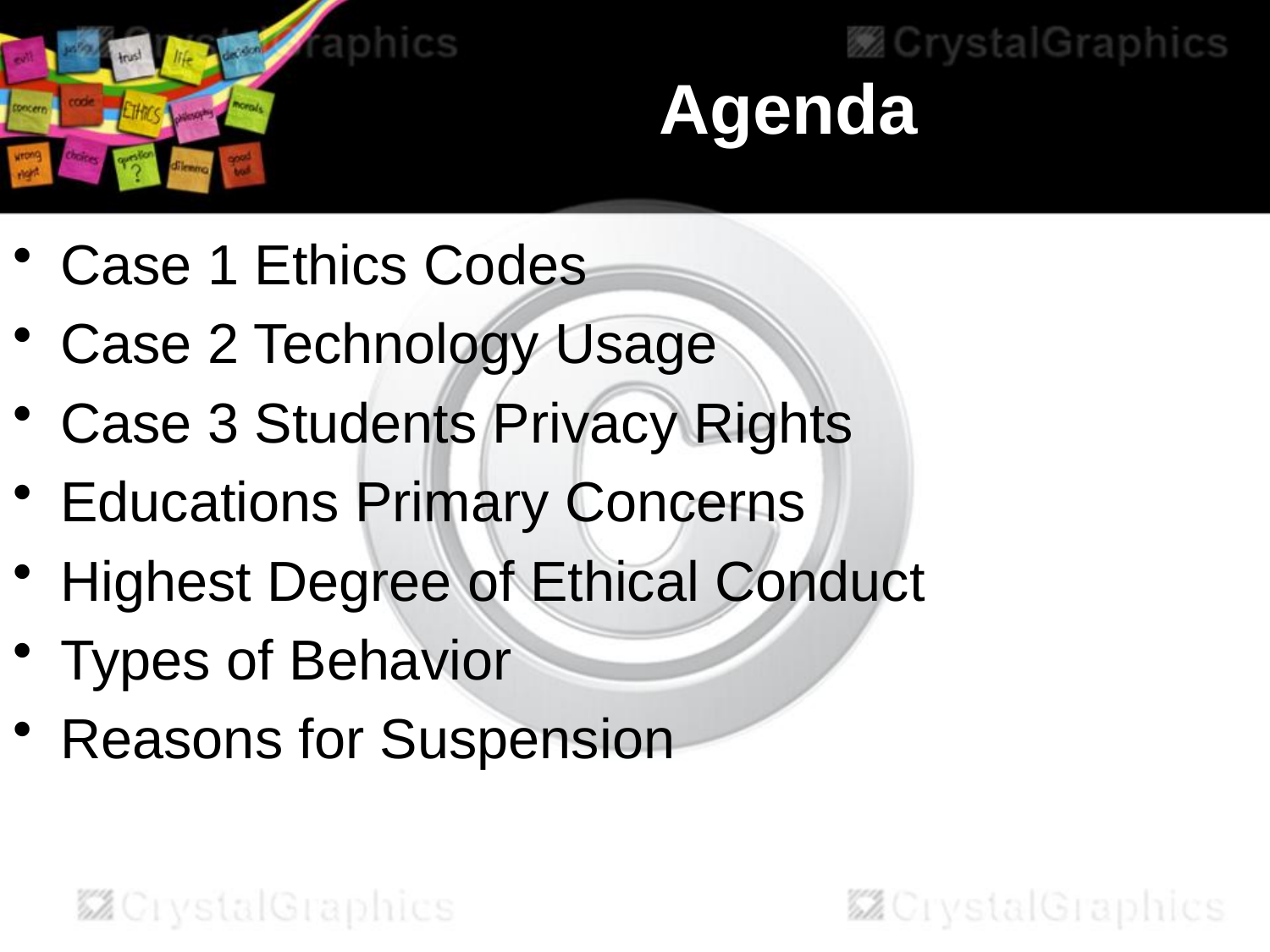

# Agenda
Case 1 Ethics Codes
Case 2 Technology Usage
Case 3 Students Privacy Rights
Educations Primary Concerns
Highest Degree of Ethical Conduct
Types of Behavior
Reasons for Suspension